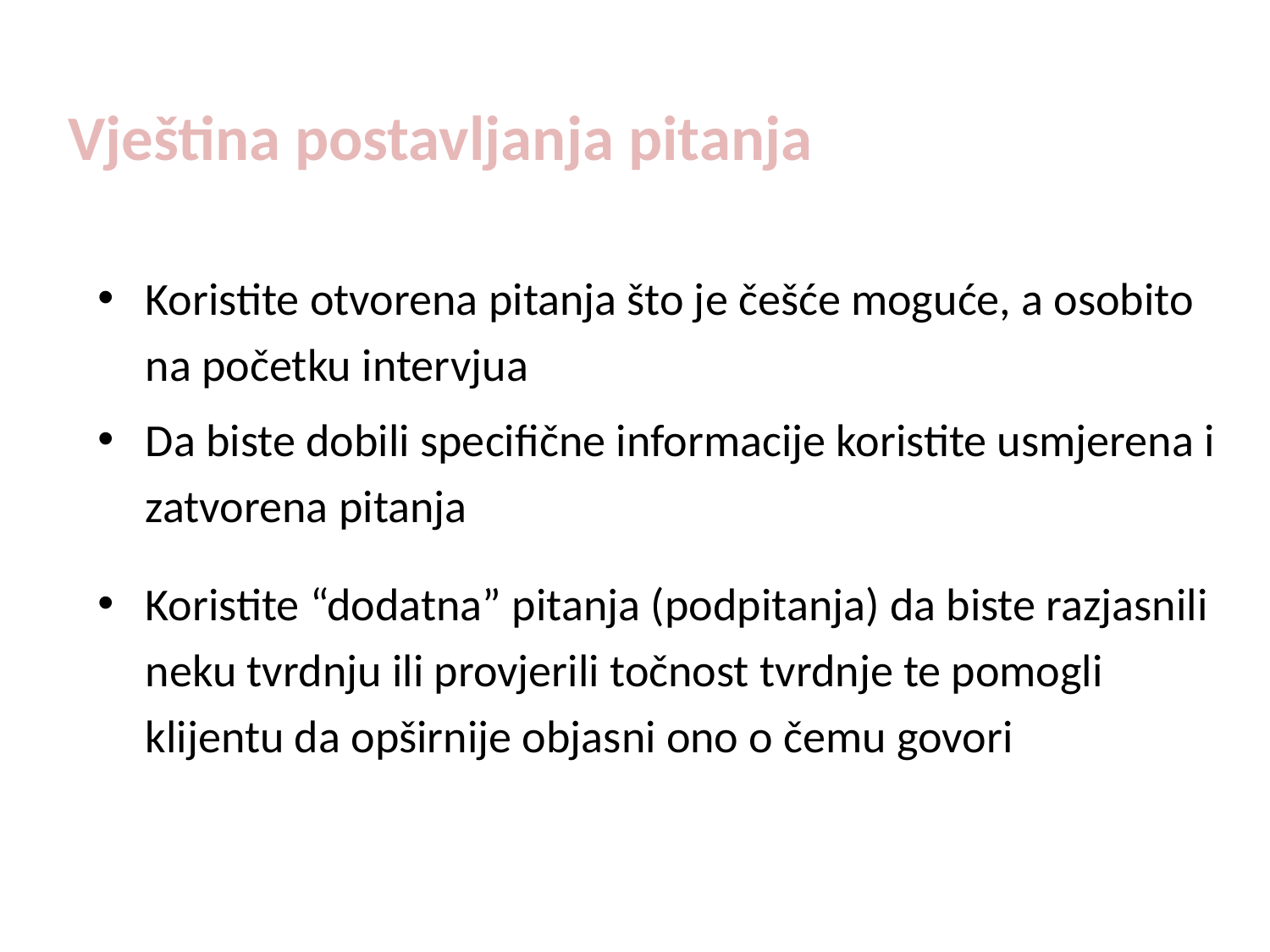

# Vještina postavljanja pitanja

Koristite otvorena pitanja što je češće moguće, a osobito na početku intervjua
Da biste dobili specifične informacije koristite usmjerena i zatvorena pitanja

Koristite “dodatna” pitanja (podpitanja) da biste razjasnili neku tvrdnju ili provjerili točnost tvrdnje te pomogli klijentu da opširnije objasni ono o čemu govori